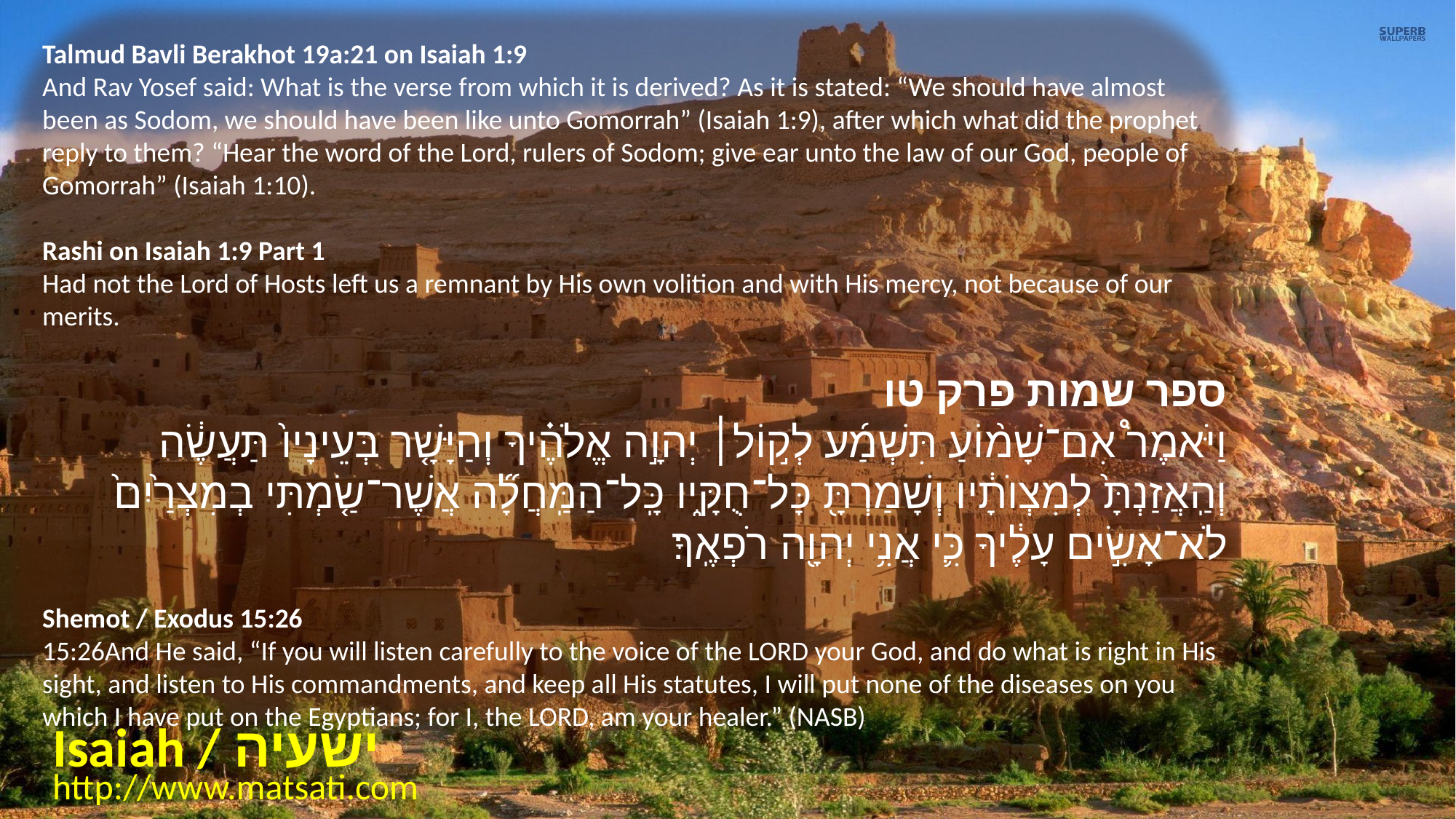

Talmud Bavli Berakhot 19a:21 on Isaiah 1:9
And Rav Yosef said: What is the verse from which it is derived? As it is stated: “We should have almost been as Sodom, we should have been like unto Gomorrah” (Isaiah 1:9), after which what did the prophet reply to them? “Hear the word of the Lord, rulers of Sodom; give ear unto the law of our God, people of Gomorrah” (Isaiah 1:10).

Rashi on Isaiah 1:9 Part 1
Had not the Lord of Hosts left us a remnant by His own volition and with His mercy, not because of our merits.

ספר שמות פרק טו
וַיֹּאמֶר֩ אִם־שָׁמ֨וֹעַ תִּשְׁמַ֜ע לְק֣וֹל׀ יְהוָ֣ה אֱלֹהֶ֗יךָ וְהַיָּשָׁ֤ר בְּעֵינָיו֙ תַּעֲשֶׂ֔ה וְהַֽאֲזַנְתָּ֙ לְמִצְוֺתָ֔יו וְשָׁמַרְתָּ֖ כָּל־חֻקָּ֑יו כָּֽל־הַמַּֽחֲלָ֞ה אֲשֶׁר־שַׂ֤מְתִּי בְמִצְרַ֙יִם֙ לֹא־אָשִׂ֣ים עָלֶ֔יךָ כִּ֛י אֲנִ֥י יְהוָ֖ה רֹפְאֶֽךָ׃

Shemot / Exodus 15:26
15:26And He said, “If you will listen carefully to the voice of the LORD your God, and do what is right in His sight, and listen to His commandments, and keep all His statutes, I will put none of the diseases on you which I have put on the Egyptians; for I, the LORD, am your healer.” (NASB)

Isaiah / ישעיה
http://www.matsati.com